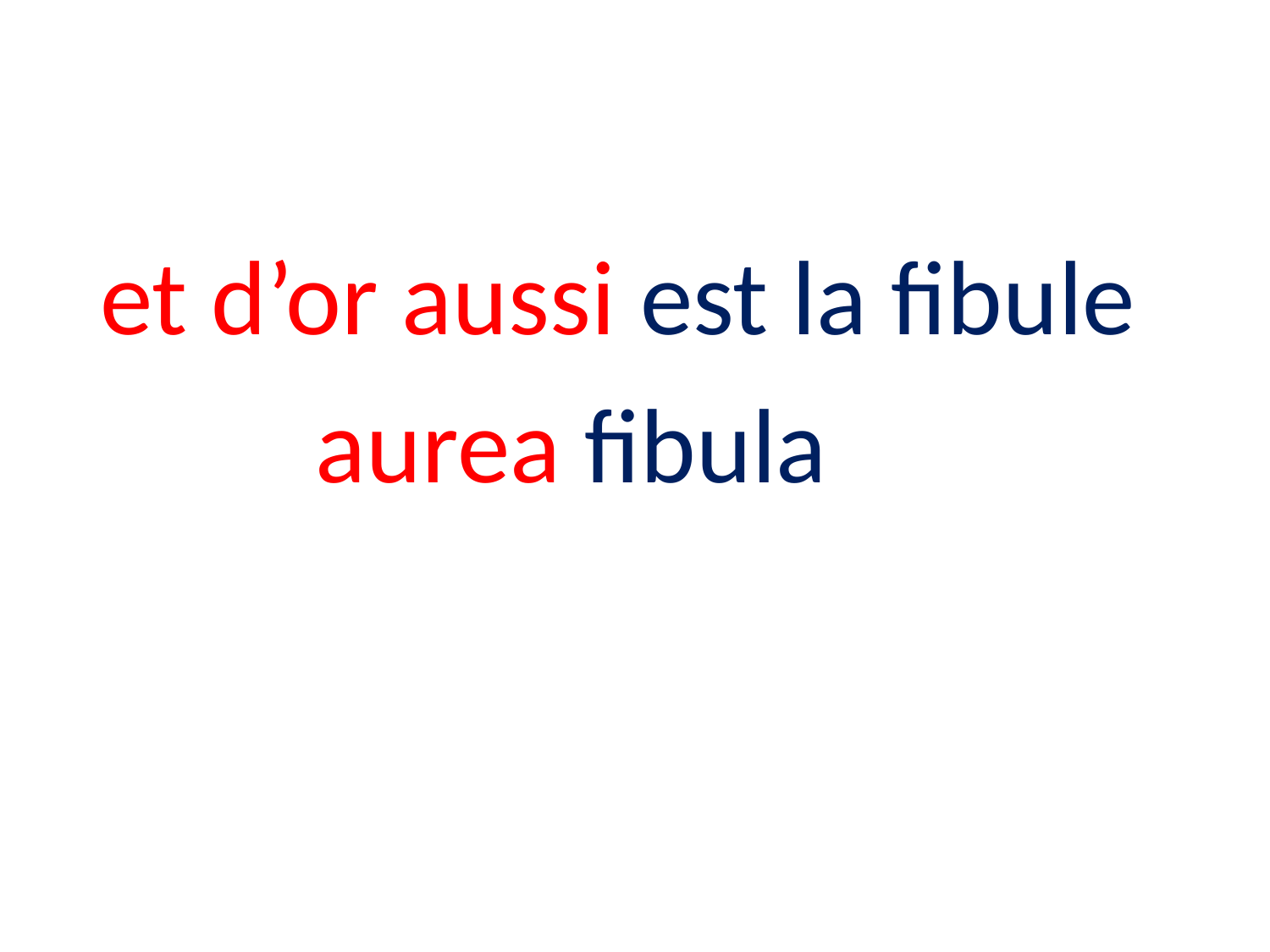

#
 et d’or aussi est la fibule
          aurea fibula